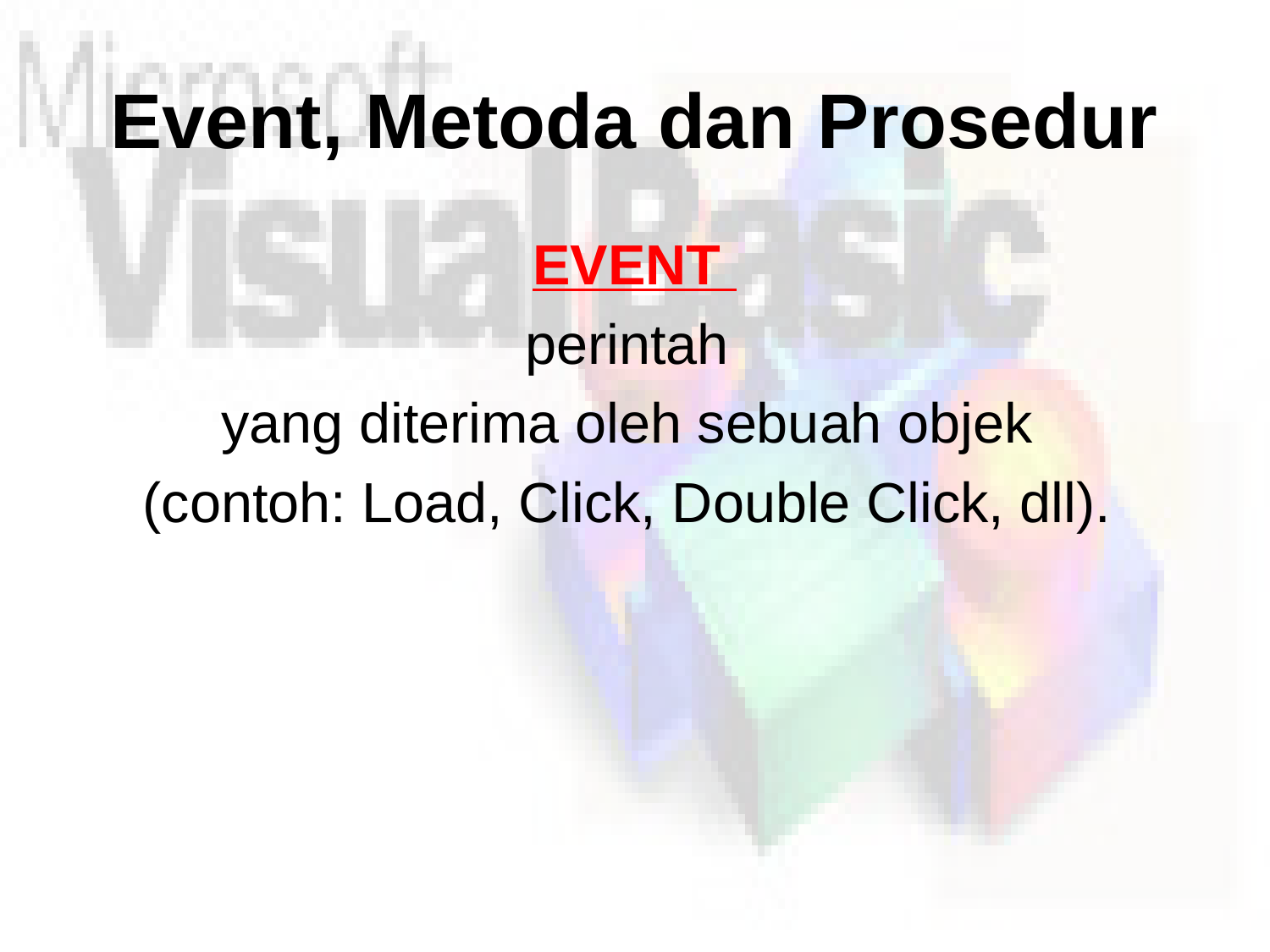

# Event, Metoda dan Prosedur
EVENT
perintah
yang diterima oleh sebuah objek
(contoh: Load, Click, Double Click, dll).